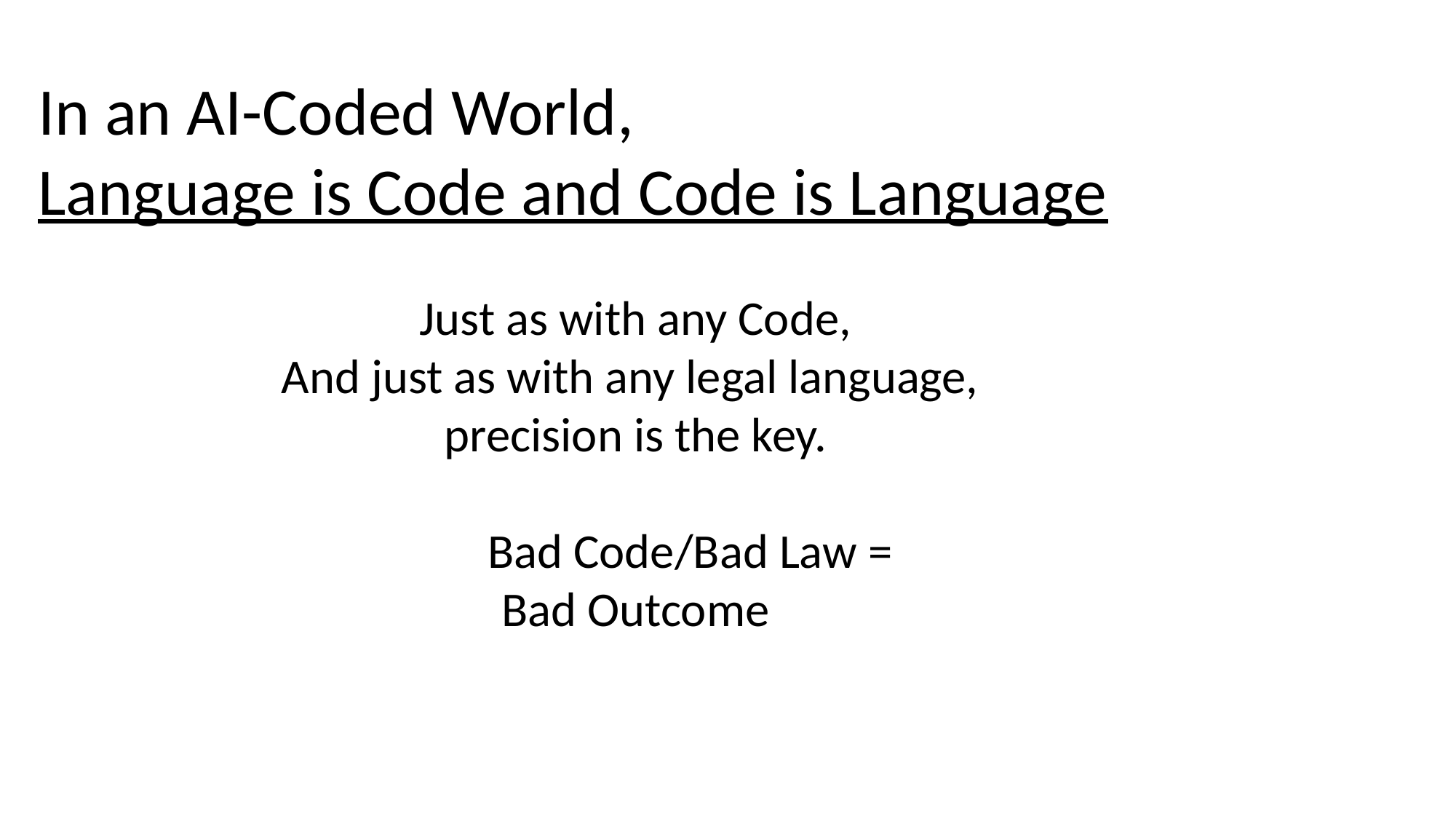

In an AI Coded world, language is code/code is language
In an AI-Coded World,
Language is Code and Code is Language

Just as with any Code,
And just as with any legal language,
precision is the key.

Bad Code/Bad Law =
Bad Outcome